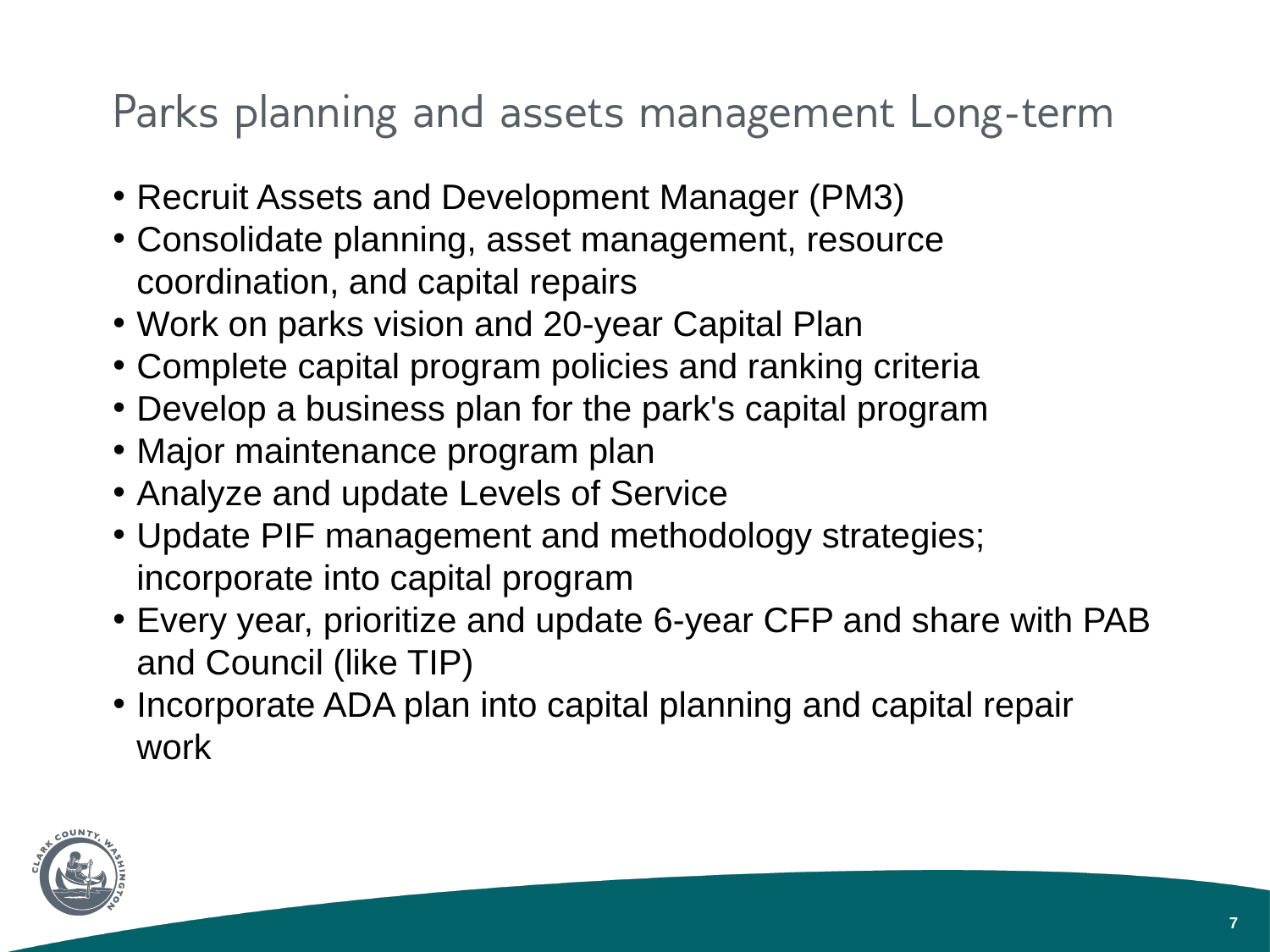

# Parks planning and assets management Long-term
Recruit Assets and Development Manager (PM3)
Consolidate planning, asset management, resource coordination, and capital repairs
Work on parks vision and 20-year Capital Plan
Complete capital program policies and ranking criteria
Develop a business plan for the park's capital program
Major maintenance program plan
Analyze and update Levels of Service
Update PIF management and methodology strategies; incorporate into capital program
Every year, prioritize and update 6-year CFP and share with PAB and Council (like TIP)
Incorporate ADA plan into capital planning and capital repair work

7